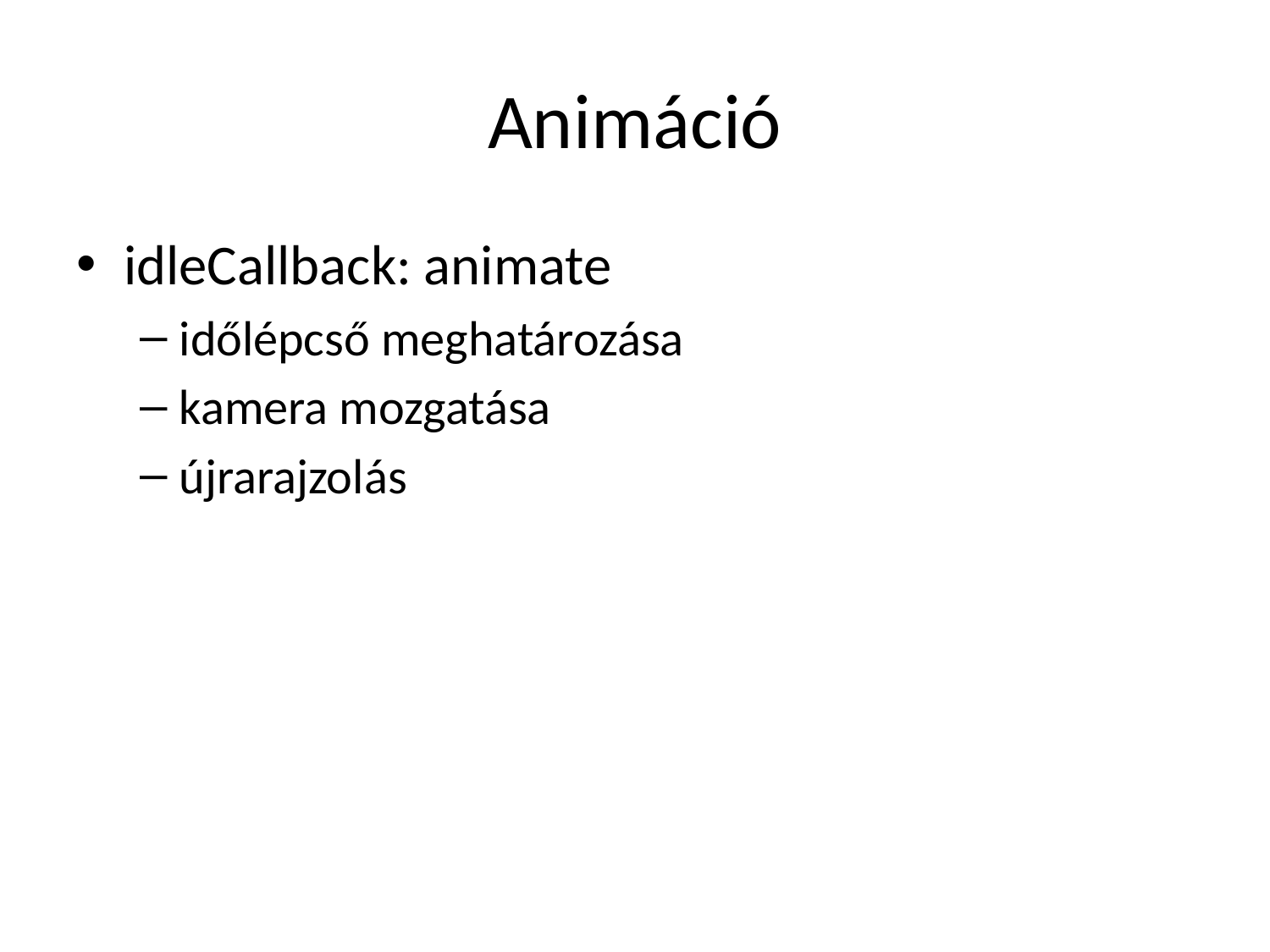

# Animáció
idleCallback: animate
időlépcső meghatározása
kamera mozgatása
újrarajzolás